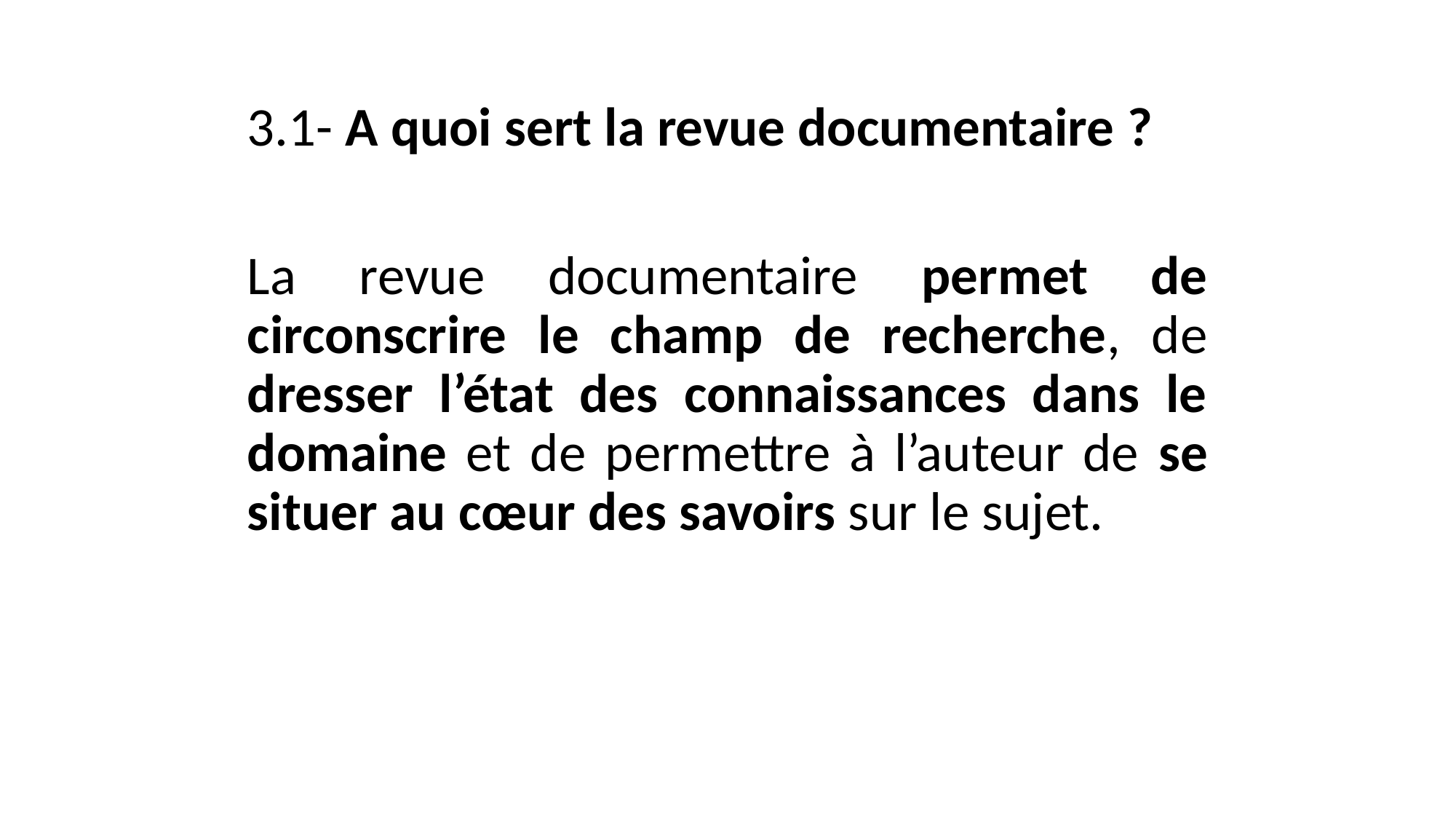

3.1- A quoi sert la revue documentaire ?

La revue documentaire permet de circonscrire le champ de recherche, de dresser l’état des connaissances dans le domaine et de permettre à l’auteur de se situer au cœur des savoirs sur le sujet.